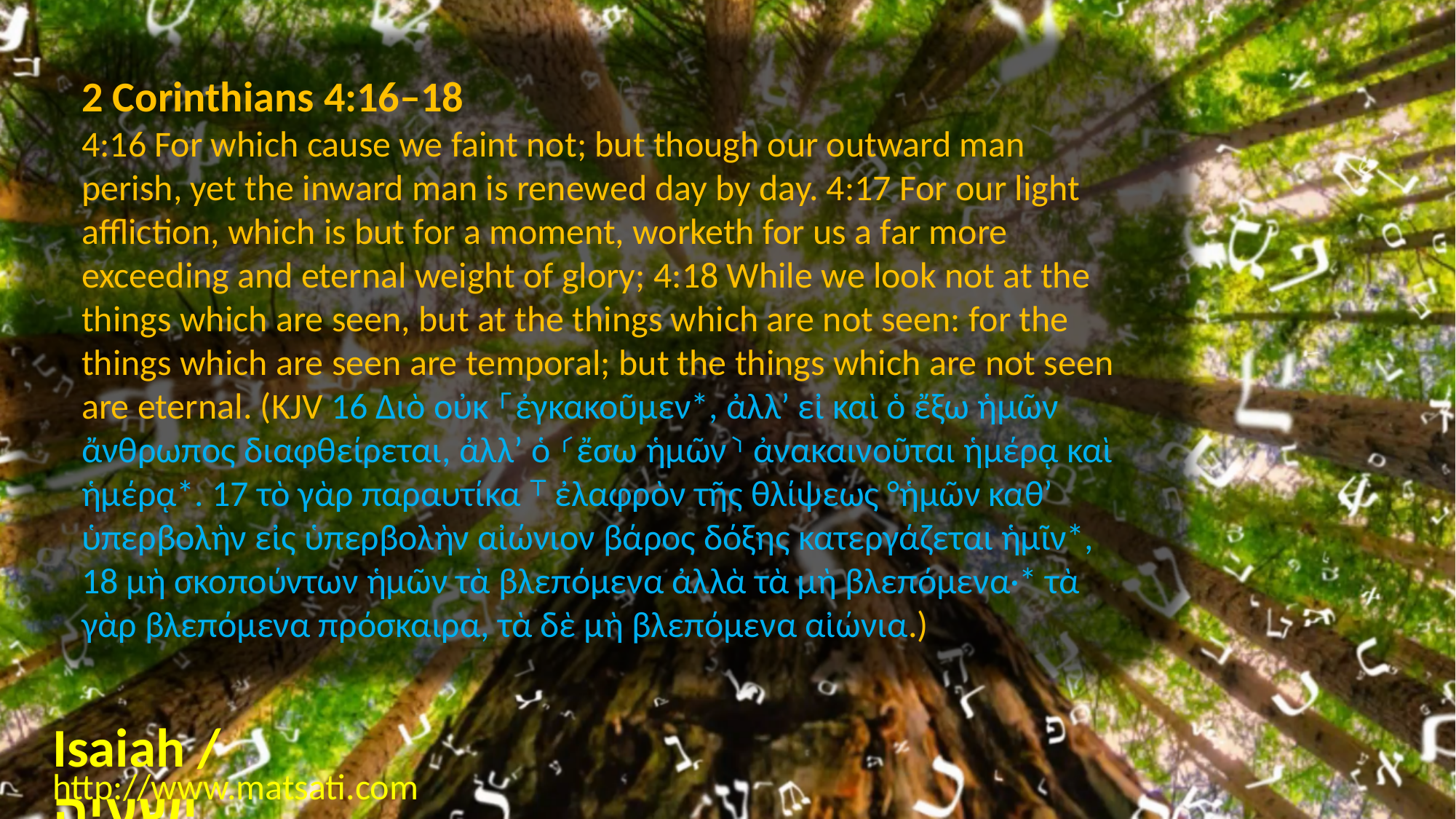

2 Corinthians 4:16–18
4:16 For which cause we faint not; but though our outward man perish, yet the inward man is renewed day by day. 4:17 For our light affliction, which is but for a moment, worketh for us a far more exceeding and eternal weight of glory; 4:18 While we look not at the things which are seen, but at the things which are not seen: for the things which are seen are temporal; but the things which are not seen are eternal. (KJV 16 Διὸ οὐκ ⸀ἐγκακοῦμεν*, ἀλλʼ εἰ καὶ ὁ ἔξω ἡμῶν ἄνθρωπος διαφθείρεται, ἀλλʼ ὁ ⸂ἔσω ἡμῶν⸃ ἀνακαινοῦται ἡμέρᾳ καὶ ἡμέρᾳ*. 17 τὸ γὰρ παραυτίκα ⸆ ἐλαφρὸν τῆς θλίψεως °ἡμῶν καθʼ ὑπερβολὴν εἰς ὑπερβολὴν αἰώνιον βάρος δόξης κατεργάζεται ἡμῖν*, 18 μὴ σκοπούντων ἡμῶν τὰ βλεπόμενα ἀλλὰ τὰ μὴ βλεπόμενα·* τὰ γὰρ βλεπόμενα πρόσκαιρα, τὰ δὲ μὴ βλεπόμενα αἰώνια.)
Isaiah / ישעיה
http://www.matsati.com